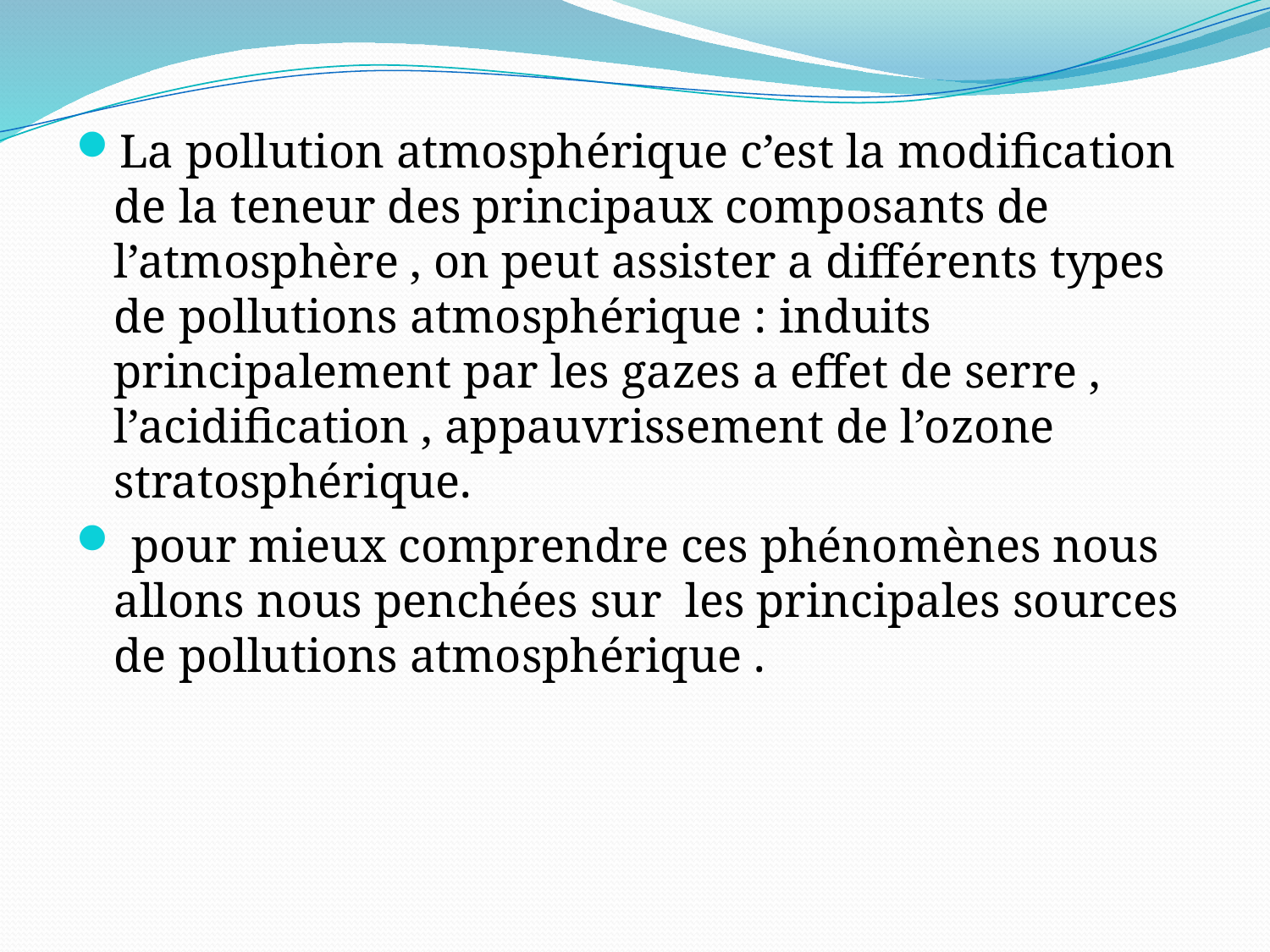

La pollution atmosphérique c’est la modification de la teneur des principaux composants de l’atmosphère , on peut assister a différents types de pollutions atmosphérique : induits principalement par les gazes a effet de serre , l’acidification , appauvrissement de l’ozone stratosphérique.
 pour mieux comprendre ces phénomènes nous allons nous penchées sur  les principales sources de pollutions atmosphérique .